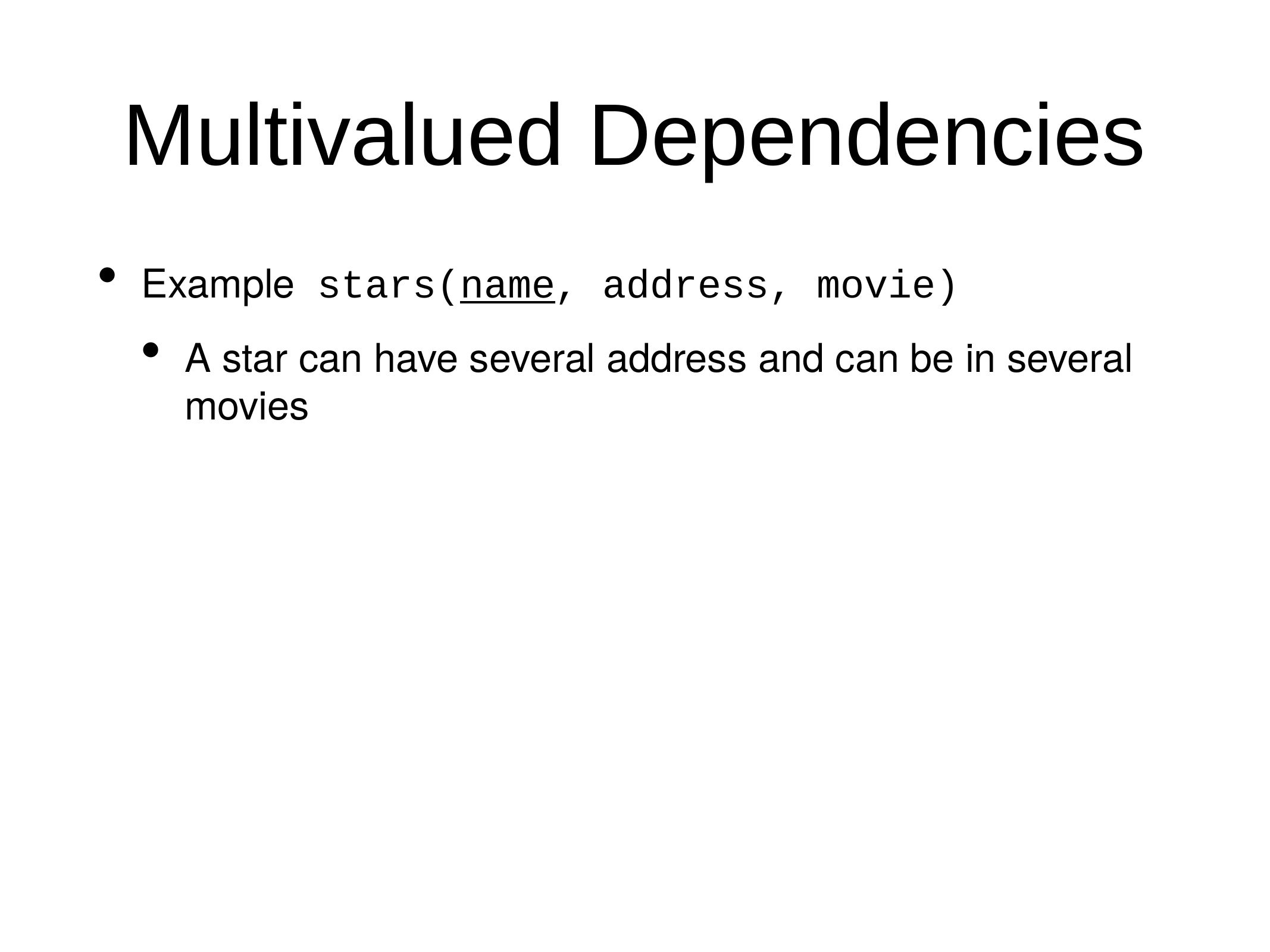

# Multivalued Dependencies
Example  stars(name, address, movie)
A star can have several address and can be in several movies